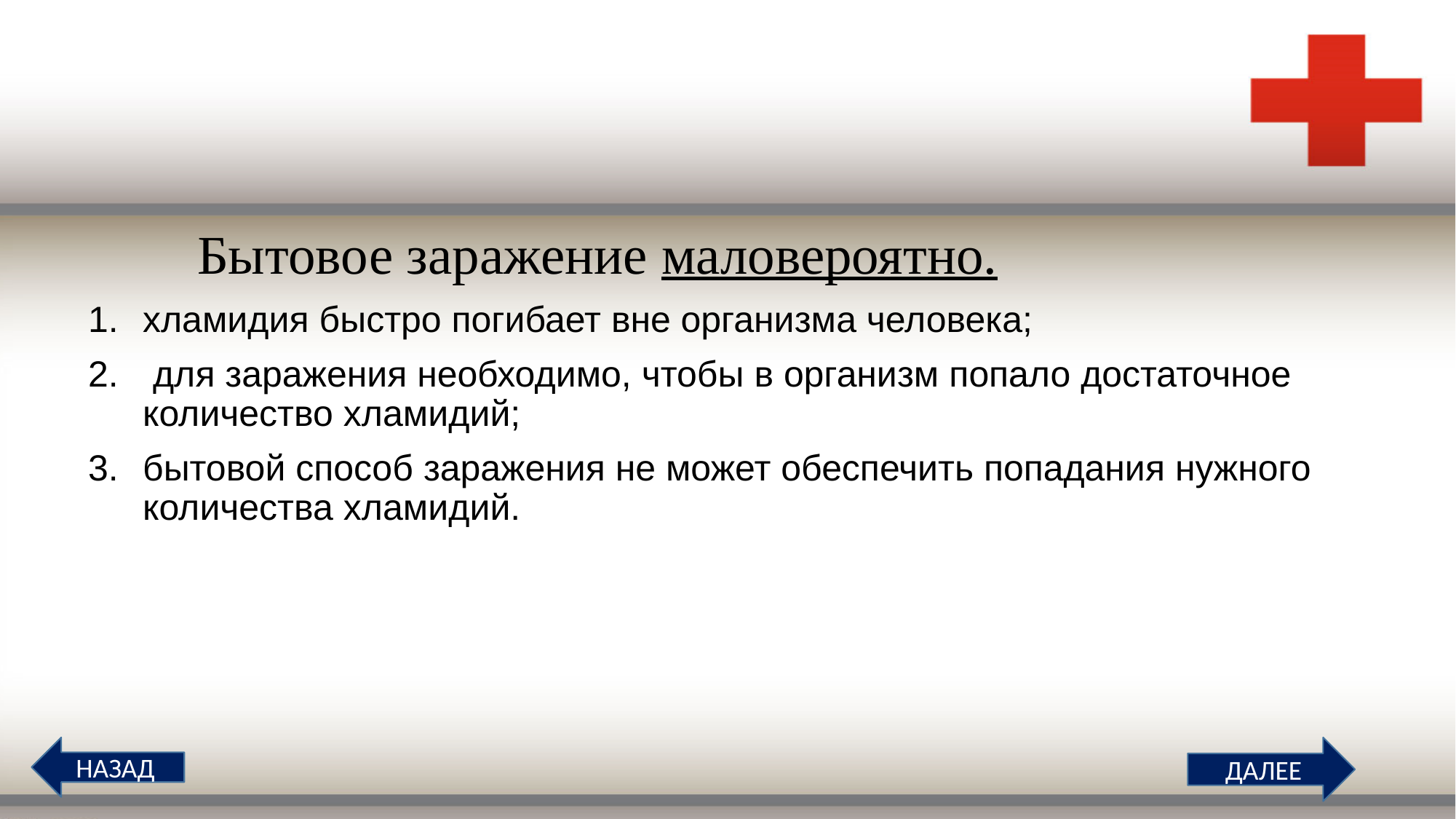

Бытовое заражение маловероятно.
хламидия быстро погибает вне организма человека;
 для заражения необходимо, чтобы в организм попало достаточное количество хламидий;
бытовой способ заражения не может обеспечить попадания нужного количества хламидий.

НАЗАД
ДАЛЕЕ